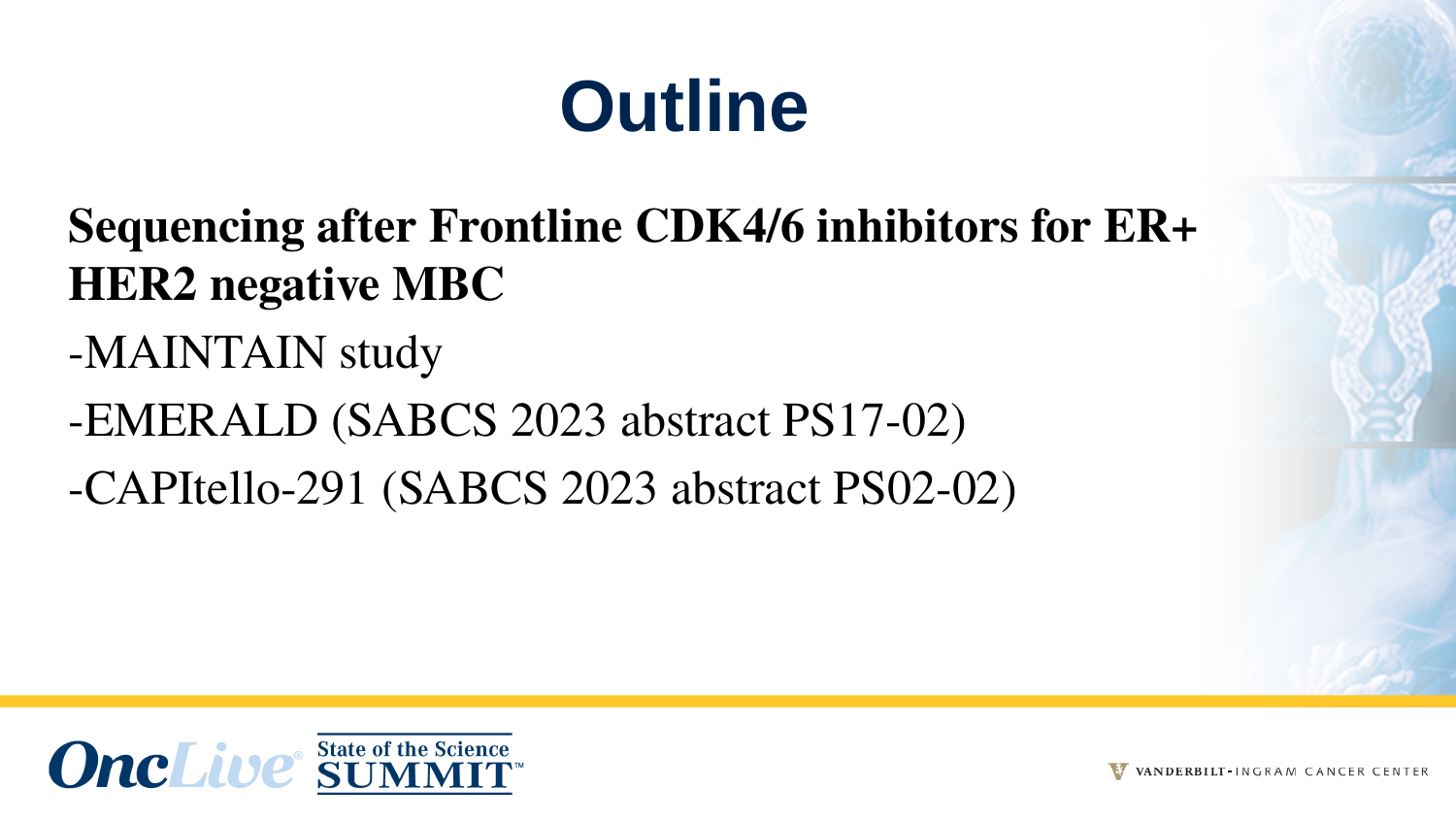

# Outline
Sequencing after Frontline CDK4/6 inhibitors for ER+ HER2 negative MBC
-MAINTAIN study
-EMERALD (SABCS 2023 abstract PS17-02)
-CAPItello-291 (SABCS 2023 abstract PS02-02)